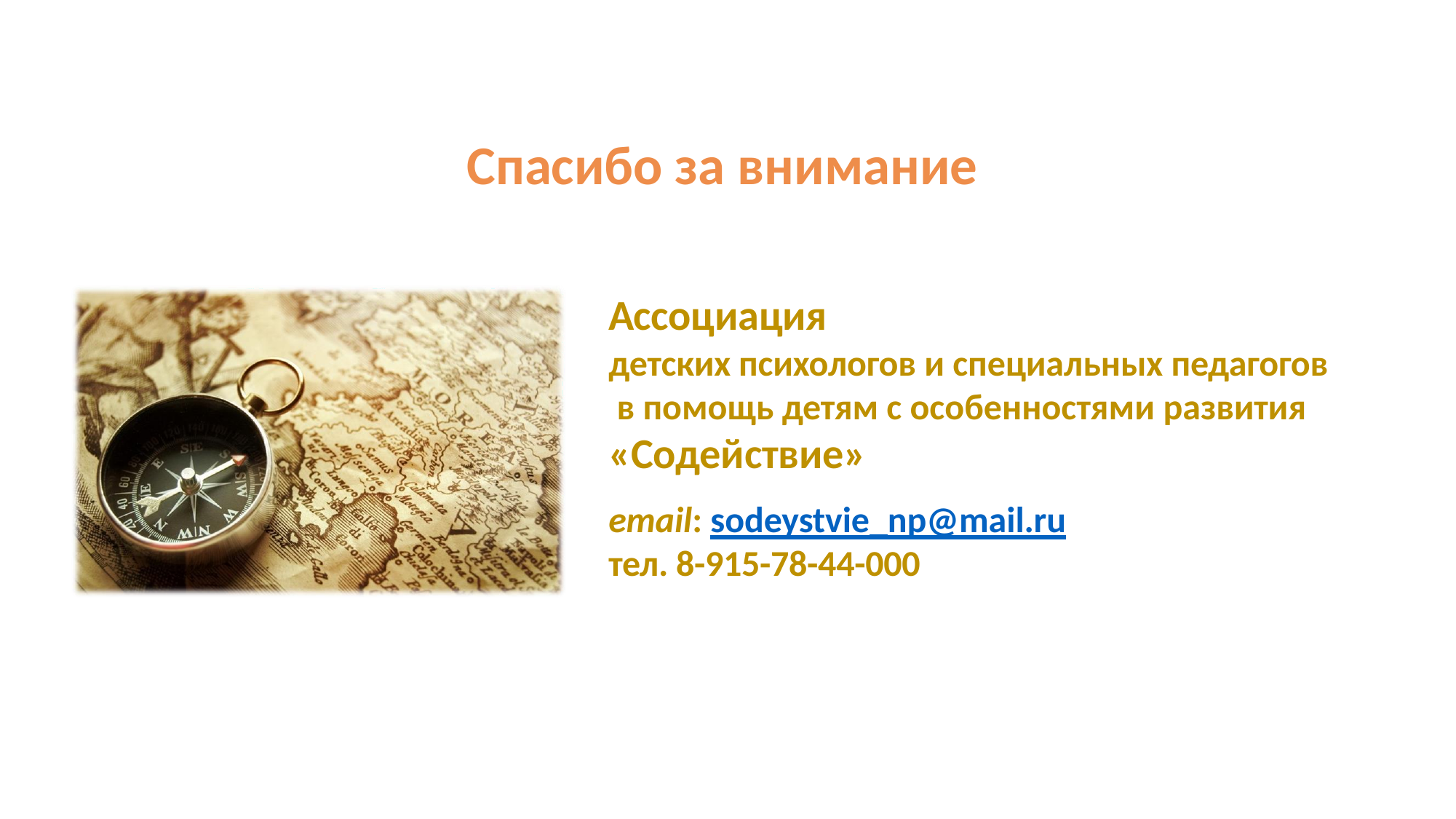

# Спасибо за внимание

Ассоциация
детских психологов и специальных педагогов  в помощь детям с особенностями развития
«Содействие»
email: sodeystvie_np@mail.ru
тел. 8-915-78-44-000